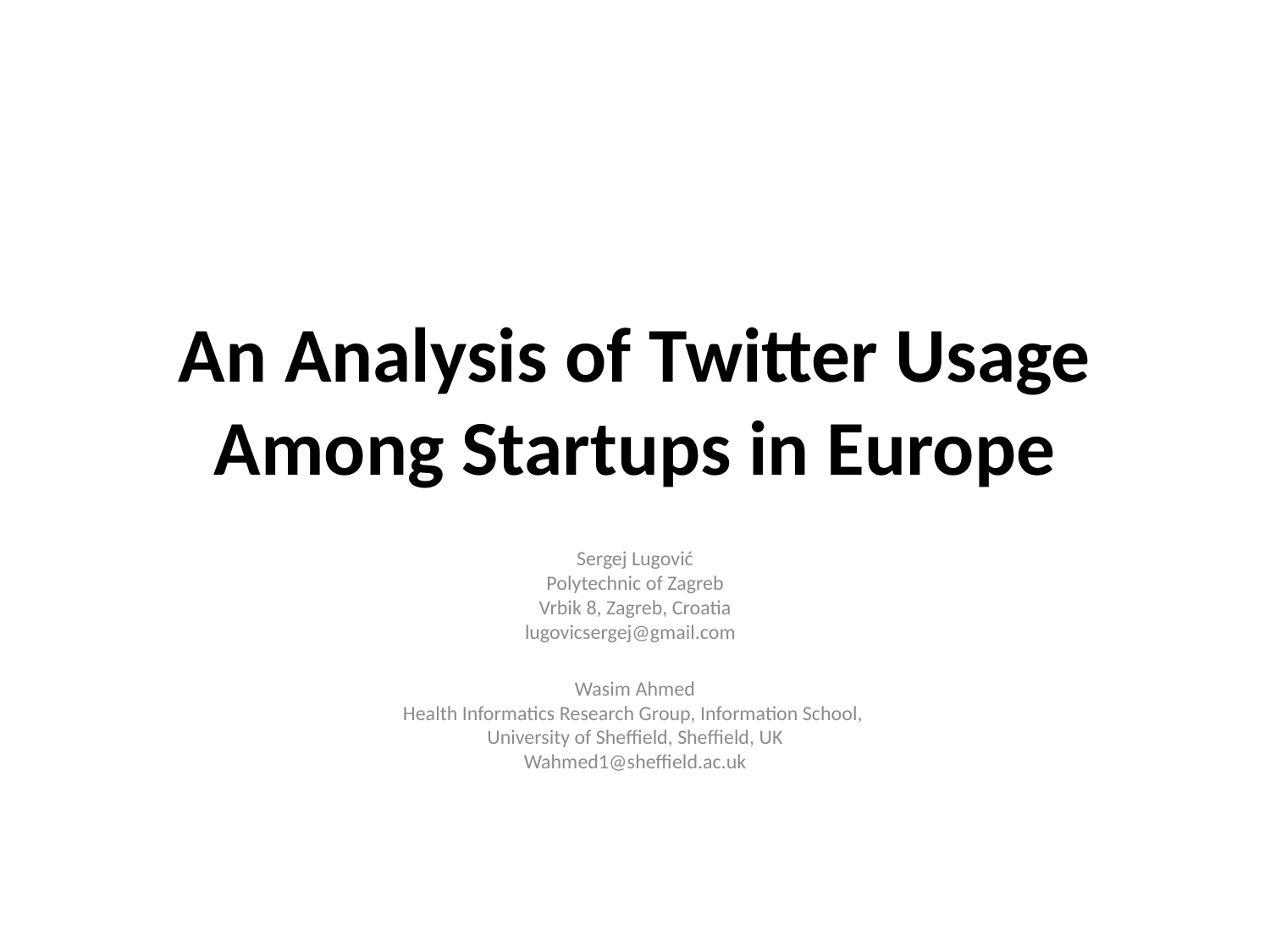

# An Analysis of Twitter Usage Among Startups in Europe
Sergej Lugović
Polytechnic of Zagreb
Vrbik 8, Zagreb, Croatia
lugovicsergej@gmail.com

Wasim Ahmed
Health Informatics Research Group, Information School,
University of Sheffield, Sheffield, UK
Wahmed1@sheffield.ac.uk